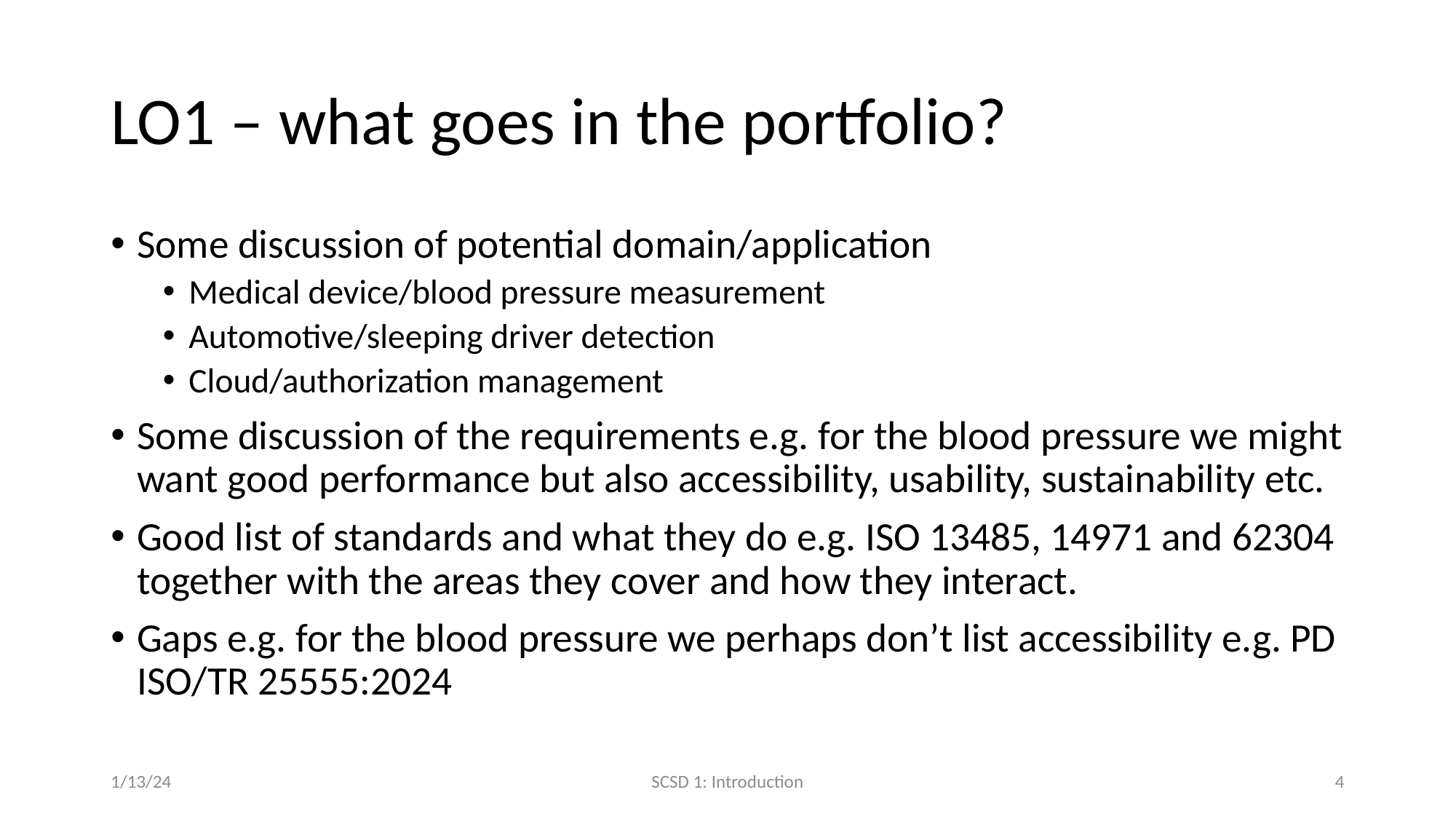

# LO1 – what goes in the portfolio?
Some discussion of potential domain/application
Medical device/blood pressure measurement
Automotive/sleeping driver detection
Cloud/authorization management
Some discussion of the requirements e.g. for the blood pressure we might want good performance but also accessibility, usability, sustainability etc.
Good list of standards and what they do e.g. ISO 13485, 14971 and 62304 together with the areas they cover and how they interact.
Gaps e.g. for the blood pressure we perhaps don’t list accessibility e.g. PD ISO/TR 25555:2024

1/13/24
SCSD 1: Introduction
4